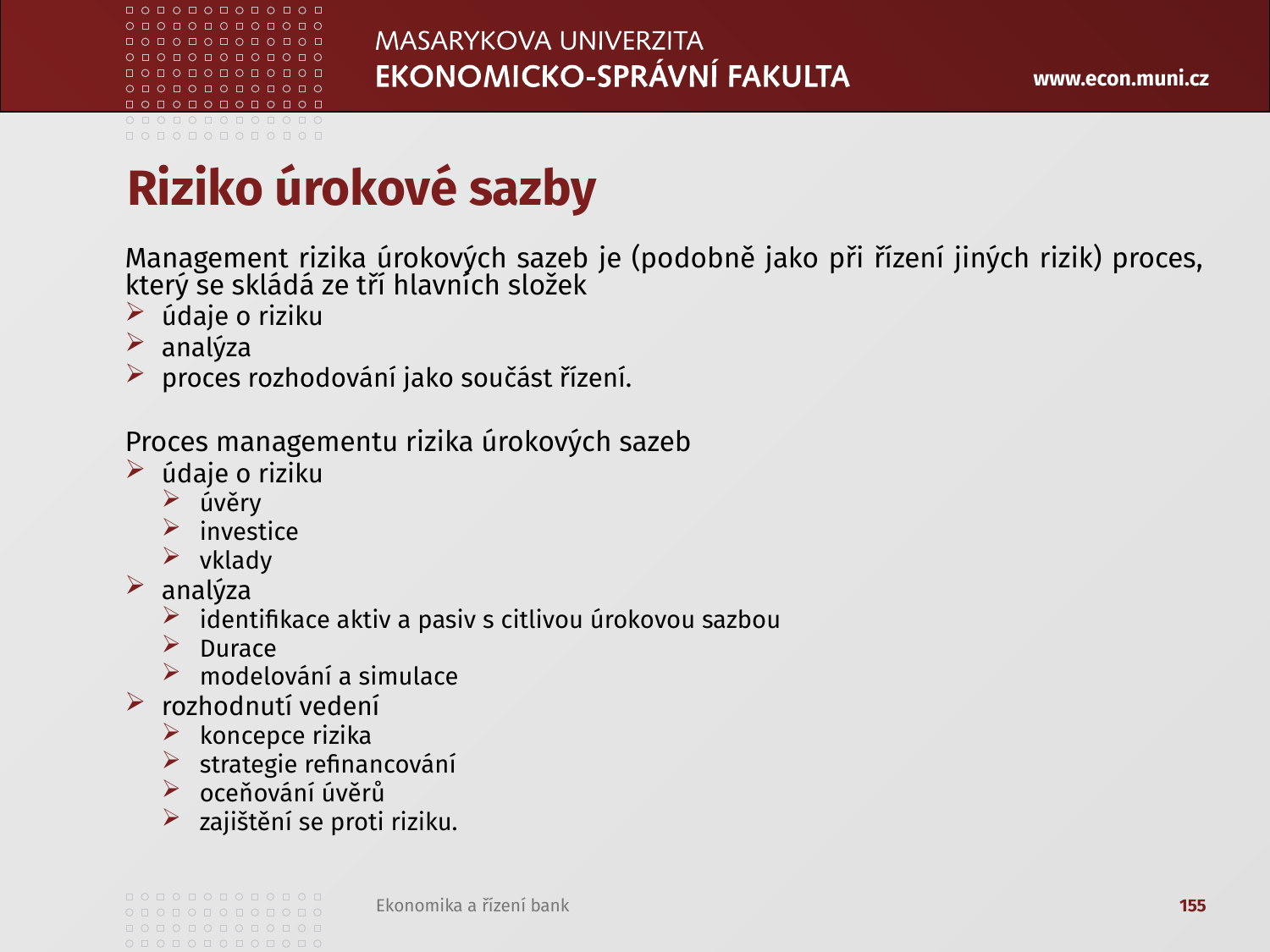

# Riziko úrokové sazby
Management rizika úrokových sazeb je (podobně jako při řízení jiných rizik) proces, který se skládá ze tří hlavních složek
údaje o riziku
analýza
proces rozhodování jako součást řízení.

Proces managementu rizika úrokových sazeb
údaje o riziku
úvěry
investice
vklady
analýza
identifikace aktiv a pasiv s citlivou úrokovou sazbou
Durace
modelování a simulace
rozhodnutí vedení
koncepce rizika
strategie refinancování
oceňování úvěrů
zajištění se proti riziku.
155
Ekonomika a řízení bank